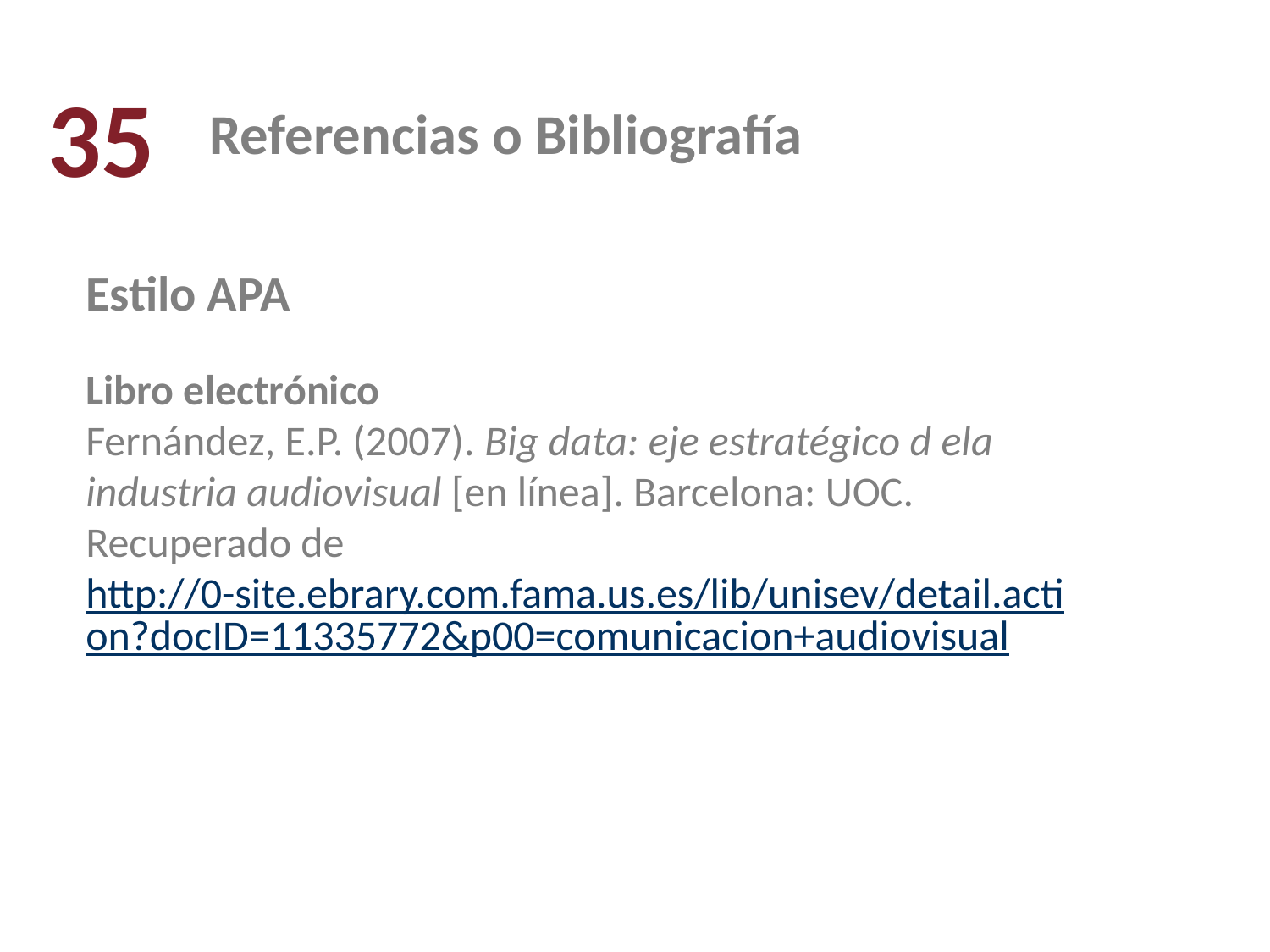

35
Referencias o Bibliografía
Estilo APA

Libro electrónico
Fernández, E.P. (2007). Big data: eje estratégico d ela industria audiovisual [en línea]. Barcelona: UOC.
Recuperado de  http://0-site.ebrary.com.fama.us.es/lib/unisev/detail.action?docID=11335772&p00=comunicacion+audiovisual